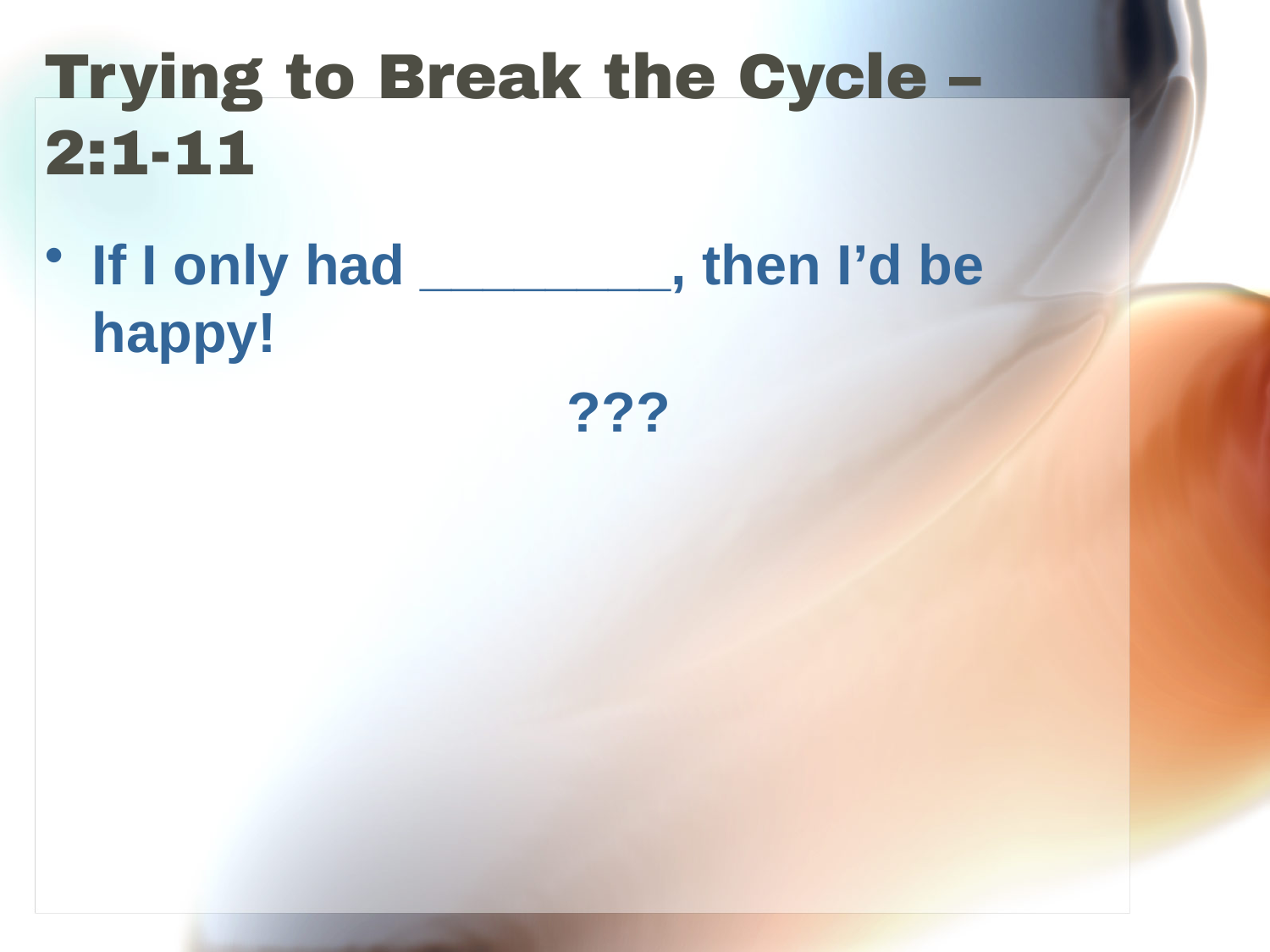

# Trying to Break the Cycle – 2:1-11
If I only had ________, then I’d be happy!
				      ???